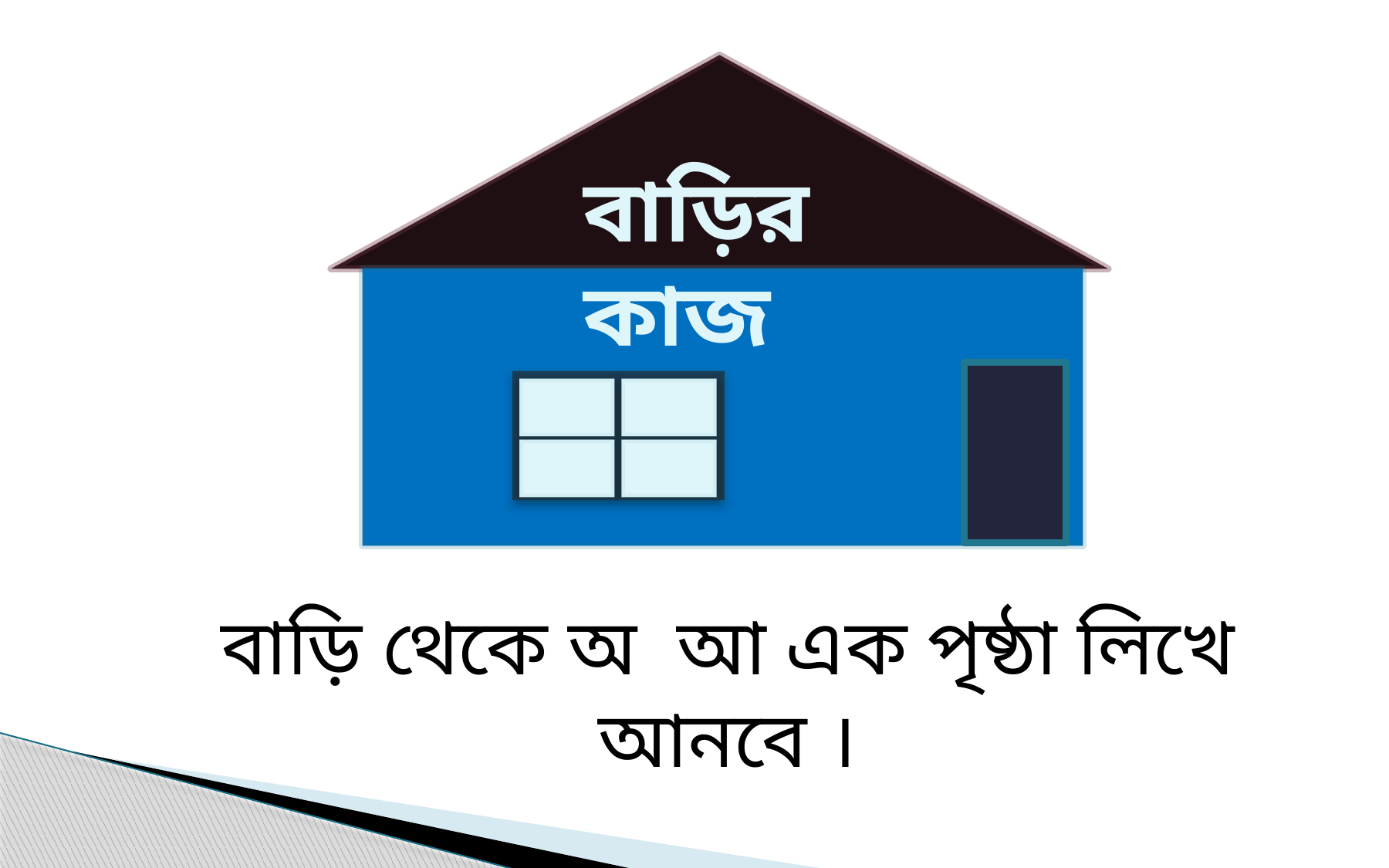

বাড়ির কাজ

বাড়ি থেকে অ  আ এক পৃষ্ঠা লিখে আনবে ।